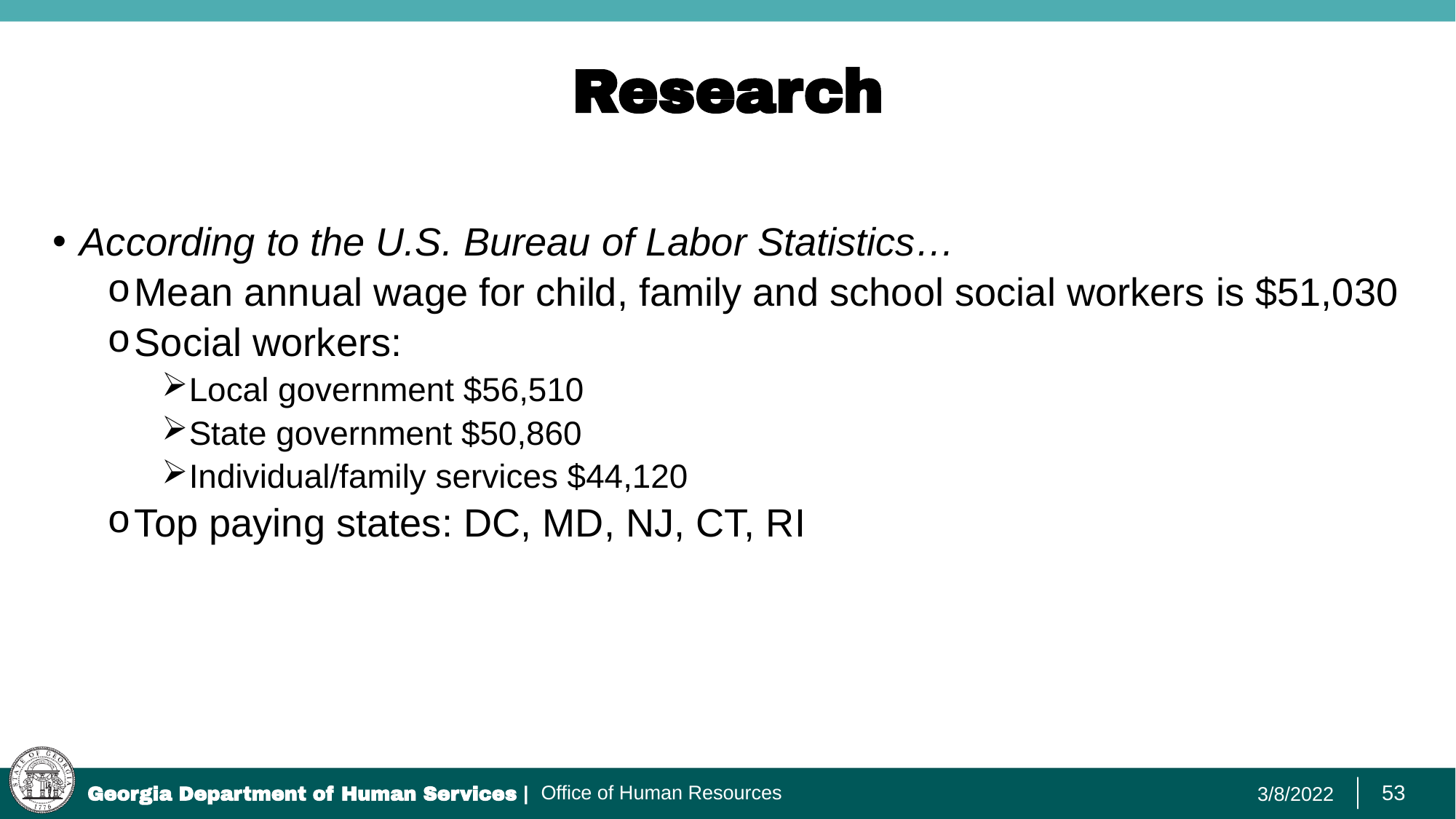

# Research

According to the U.S. Bureau of Labor Statistics…
Mean annual wage for child, family and school social workers is $51,030
Social workers:
Local government $56,510
State government $50,860
Individual/family services $44,120
Top paying states: DC, MD, NJ, CT, RI

3/8/2022
Office of Human Resources